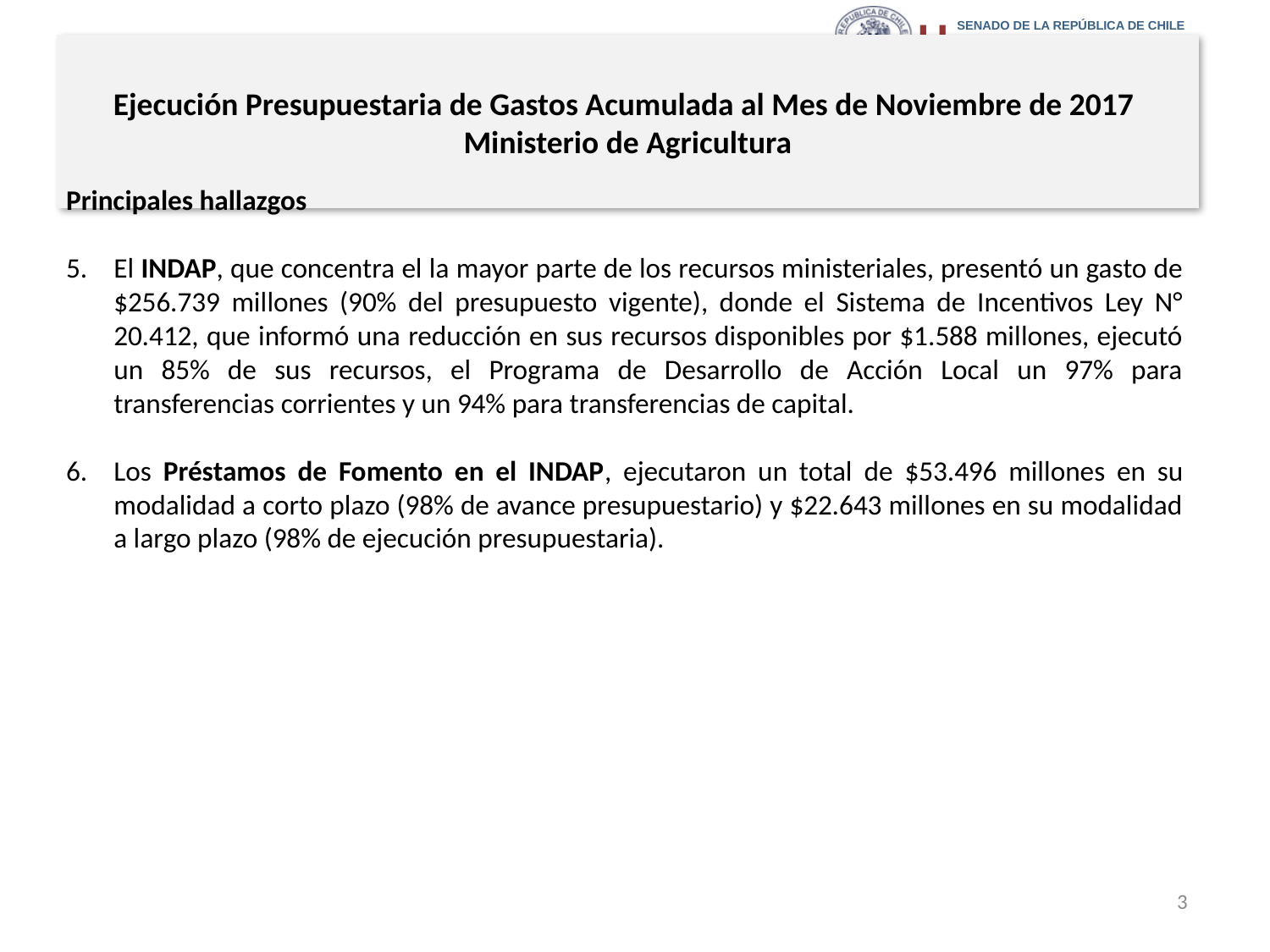

# Ejecución Presupuestaria de Gastos Acumulada al Mes de Noviembre de 2017 Ministerio de Agricultura
Principales hallazgos

El INDAP, que concentra el la mayor parte de los recursos ministeriales, presentó un gasto de $256.739 millones (90% del presupuesto vigente), donde el Sistema de Incentivos Ley N° 20.412, que informó una reducción en sus recursos disponibles por $1.588 millones, ejecutó un 85% de sus recursos, el Programa de Desarrollo de Acción Local un 97% para transferencias corrientes y un 94% para transferencias de capital.

Los Préstamos de Fomento en el INDAP, ejecutaron un total de $53.496 millones en su modalidad a corto plazo (98% de avance presupuestario) y $22.643 millones en su modalidad a largo plazo (98% de ejecución presupuestaria).

3